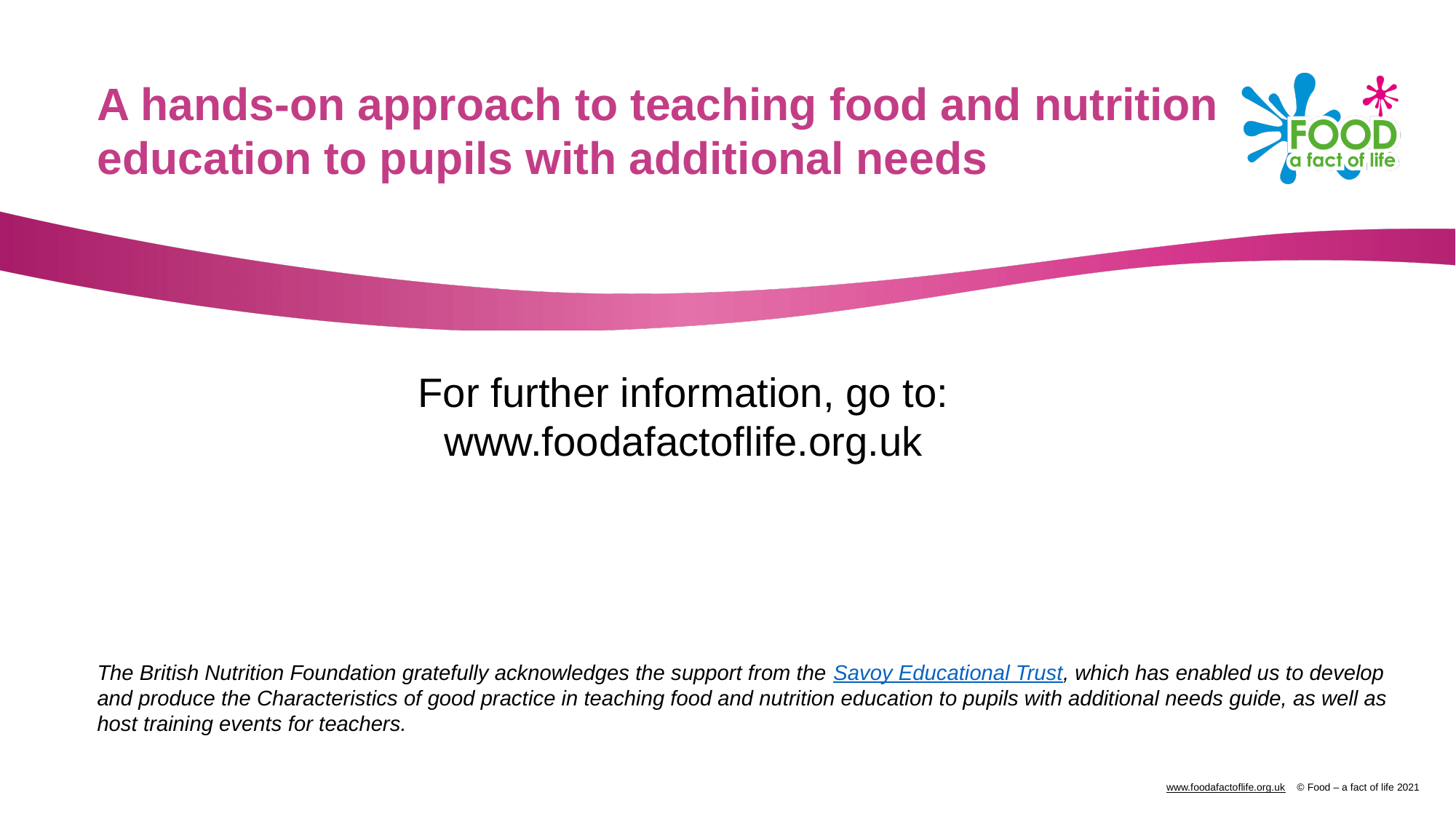

A hands-on approach to teaching food and nutrition education to pupils with additional needs
For further information, go to:
www.foodafactoflife.org.uk
The British Nutrition Foundation gratefully acknowledges the support from the Savoy Educational Trust, which has enabled us to develop and produce the Characteristics of good practice in teaching food and nutrition education to pupils with additional needs guide, as well as host training events for teachers.